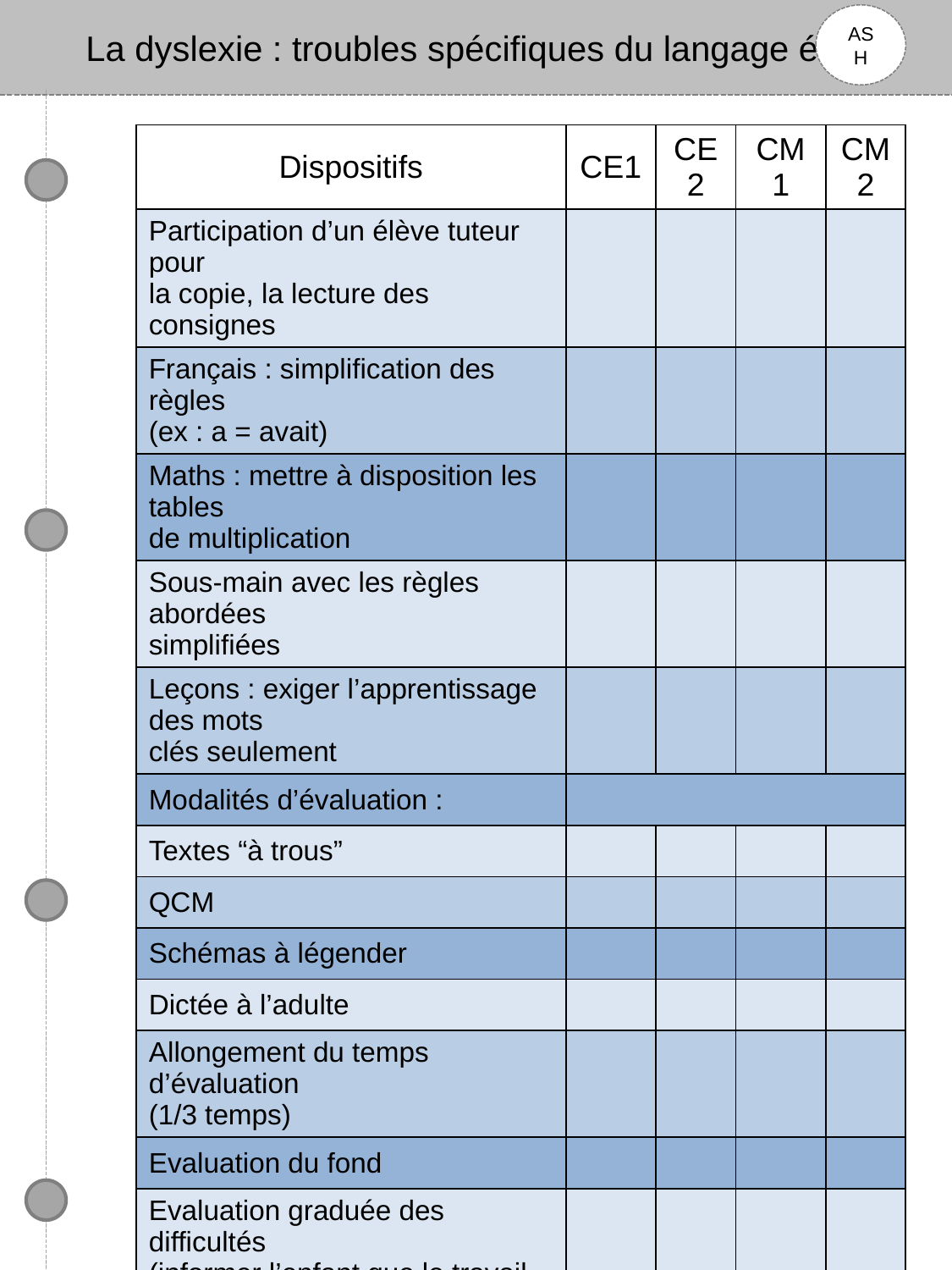

La dyslexie : troubles spécifiques du langage écrit
ASH

| Dispositifs | CE1 | CE2 | CM1 | CM2 |
| --- | --- | --- | --- | --- |
| Participation d’un élève tuteur pour la copie, la lecture des consignes |  |  |  |  |
| Français : simplification des règles (ex : a = avait) |  |  |  |  |
| Maths : mettre à disposition les tables de multiplication |  |  |  |  |
| Sous-main avec les règles abordées simplifiées |  |  |  |  |
| Leçons : exiger l’apprentissage des mots clés seulement |  |  |  |  |
| Modalités d’évaluation : |  |  |  |  |
| Textes “à trous” |  |  |  |  |
| QCM |  |  |  |  |
| Schémas à légender |  |  |  |  |
| Dictée à l’adulte |  |  |  |  |
| Allongement du temps d’évaluation (1/3 temps) |  |  |  |  |
| Evaluation du fond |  |  |  |  |
| Evaluation graduée des difficultés (informer l’enfant que le travail sera jugé sur le fond et sur un ou plusieurs points orthographiques précis) |  |  |  |  |
| Evaluation à l’oral |  |  |  |  |
| Utilisation de matériel adapté |  |  |  |  |